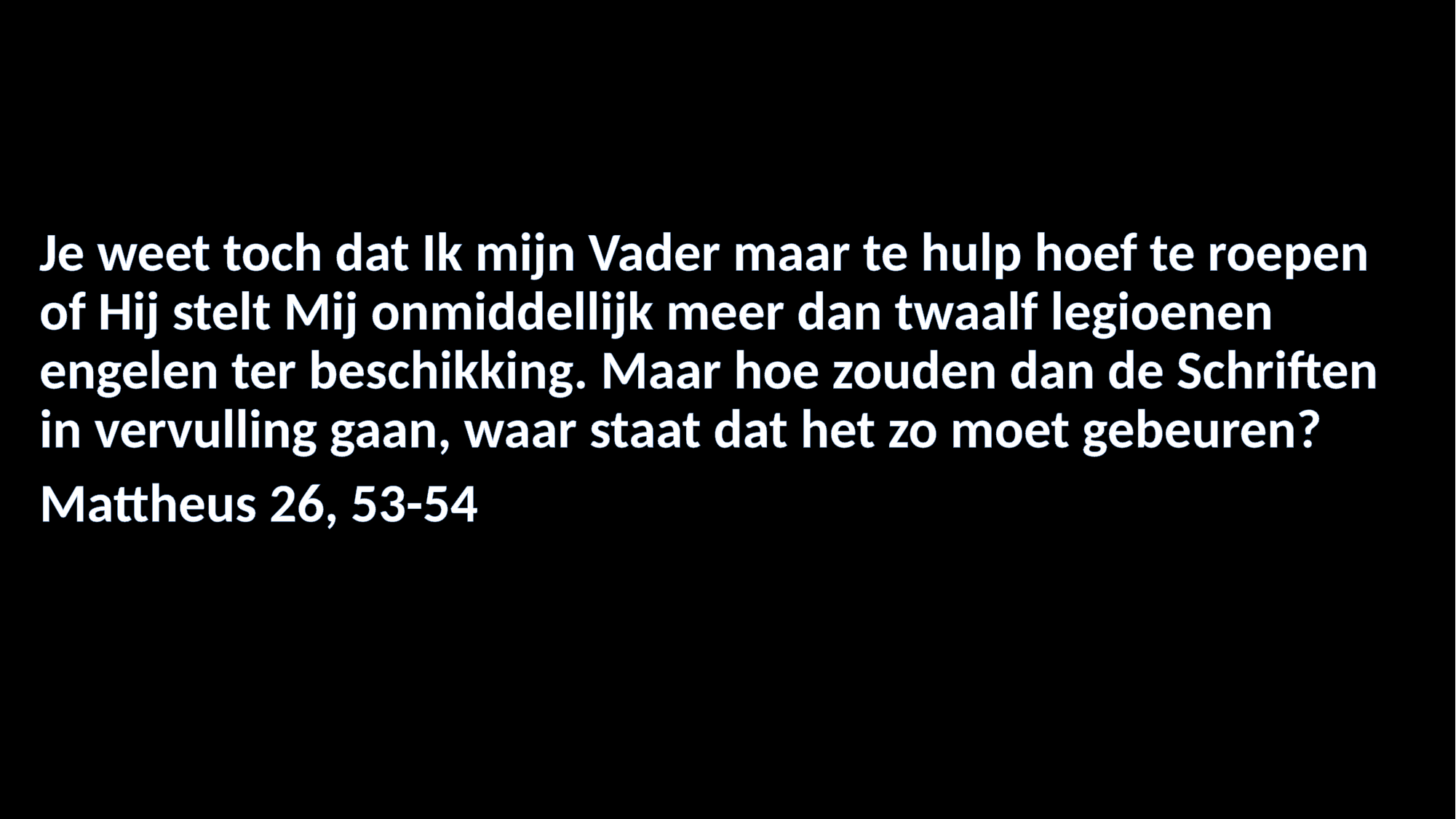

#
Je weet toch dat Ik mijn Vader maar te hulp hoef te roepen of Hij stelt Mij onmiddellijk meer dan twaalf legioenen engelen ter beschikking. Maar hoe zouden dan de Schriften in vervulling gaan, waar staat dat het zo moet gebeuren?
Mattheus 26, 53-54